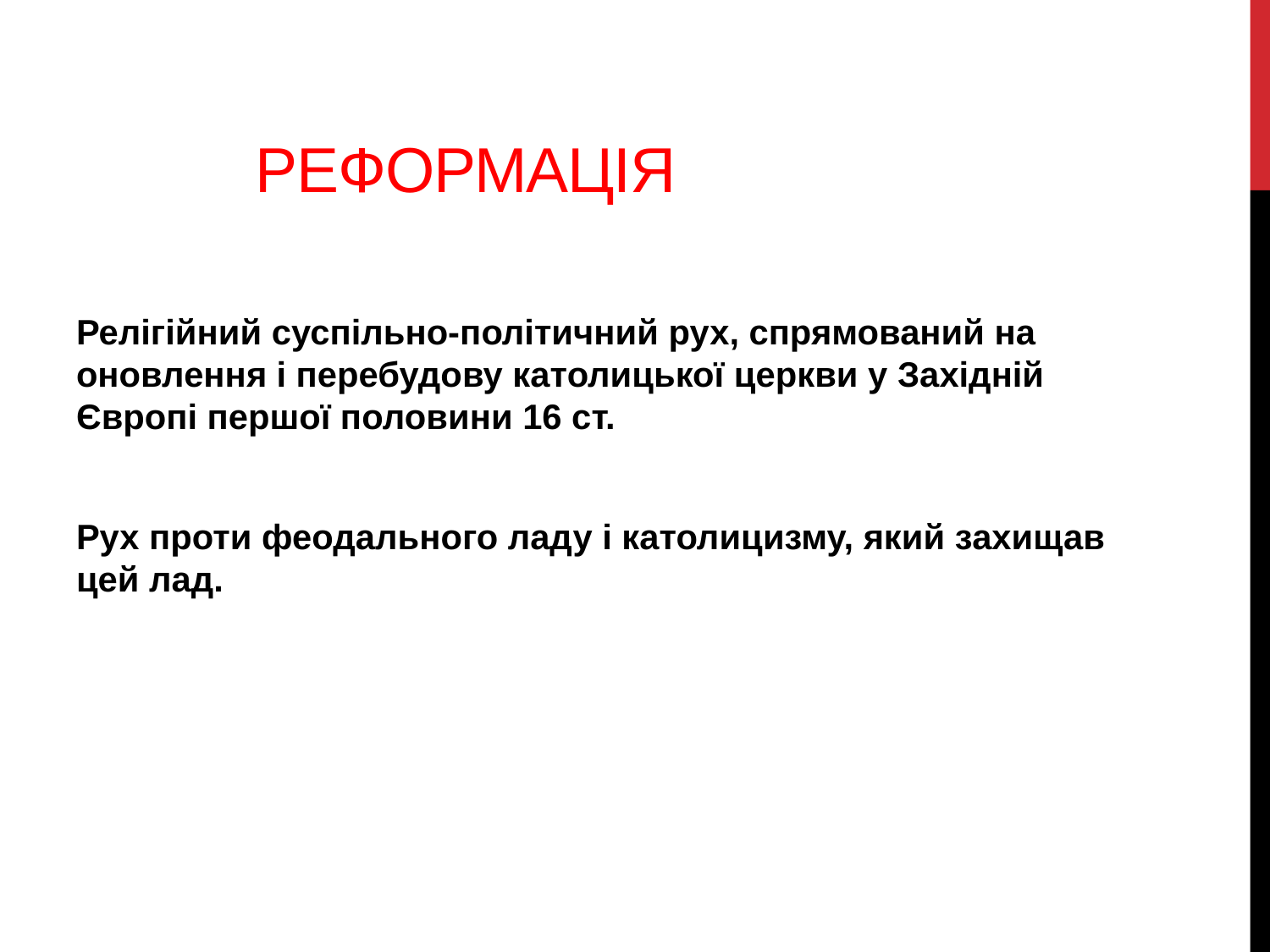

# Реформація

Релігійний суспільно-політичний рух, спрямований на оновлення і перебудову католицької церкви у Західній Європі першої половини 16 ст.

Рух проти феодального ладу і католицизму, який захищав цей лад.